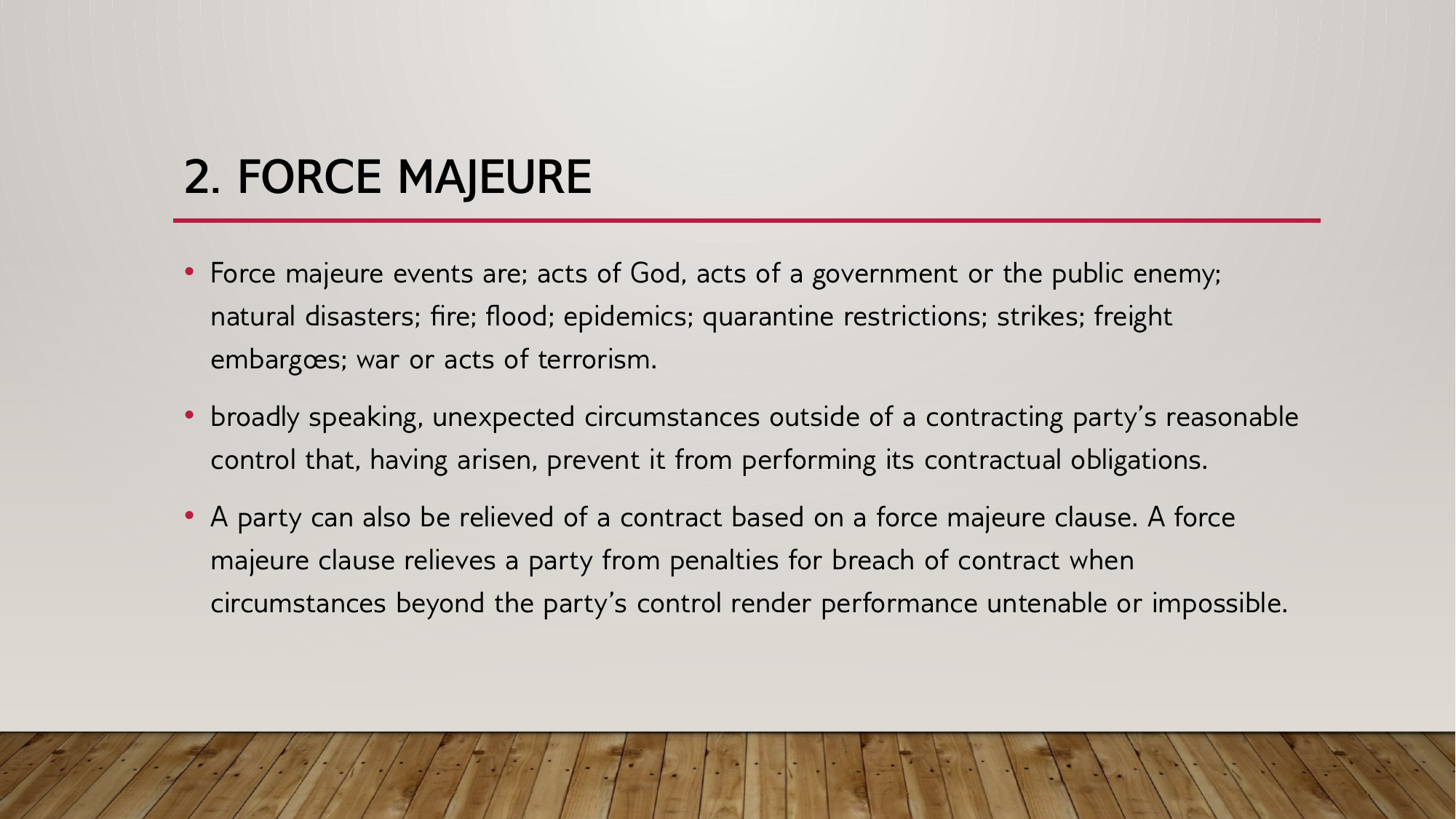

# 2. Force majeure
Force majeure events are; acts of God, acts of a government or the public enemy; natural disasters; fire; flood; epidemics; quarantine restrictions; strikes; freight embargoes; war or acts of terrorism.
broadly speaking, unexpected circumstances outside of a contracting party’s reasonable control that, having arisen, prevent it from performing its contractual obligations.
A party can also be relieved of a contract based on a force majeure clause. A force majeure clause relieves a party from penalties for breach of contract when circumstances beyond the party’s control render performance untenable or impossible.